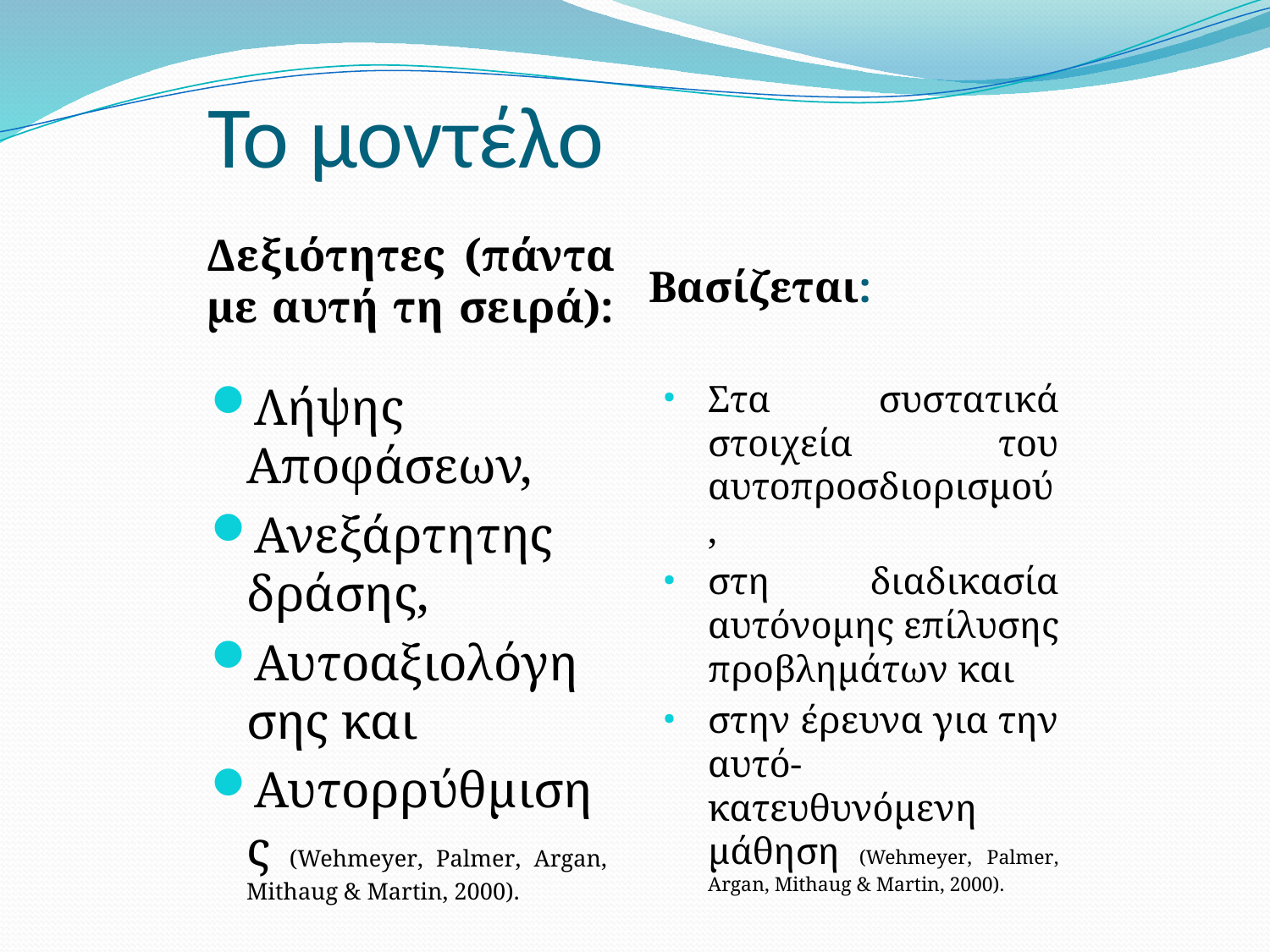

# Το μοντέλο
Δεξιότητες (πάντα με αυτή τη σειρά):

Βασίζεται:
Λήψης Αποφάσεων,
Ανεξάρτητης δράσης,
Αυτοαξιολόγησης και
Αυτορρύθμισης (Wehmeyer, Palmer, Argan, Mithaug & Martin, 2000).
Στα συστατικά στοιχεία του αυτοπροσδιορισμού,
στη διαδικασία αυτόνομης επίλυσης προβλημάτων και
στην έρευνα για την αυτό-κατευθυνόμενη μάθηση (Wehmeyer, Palmer, Argan, Mithaug & Martin, 2000).